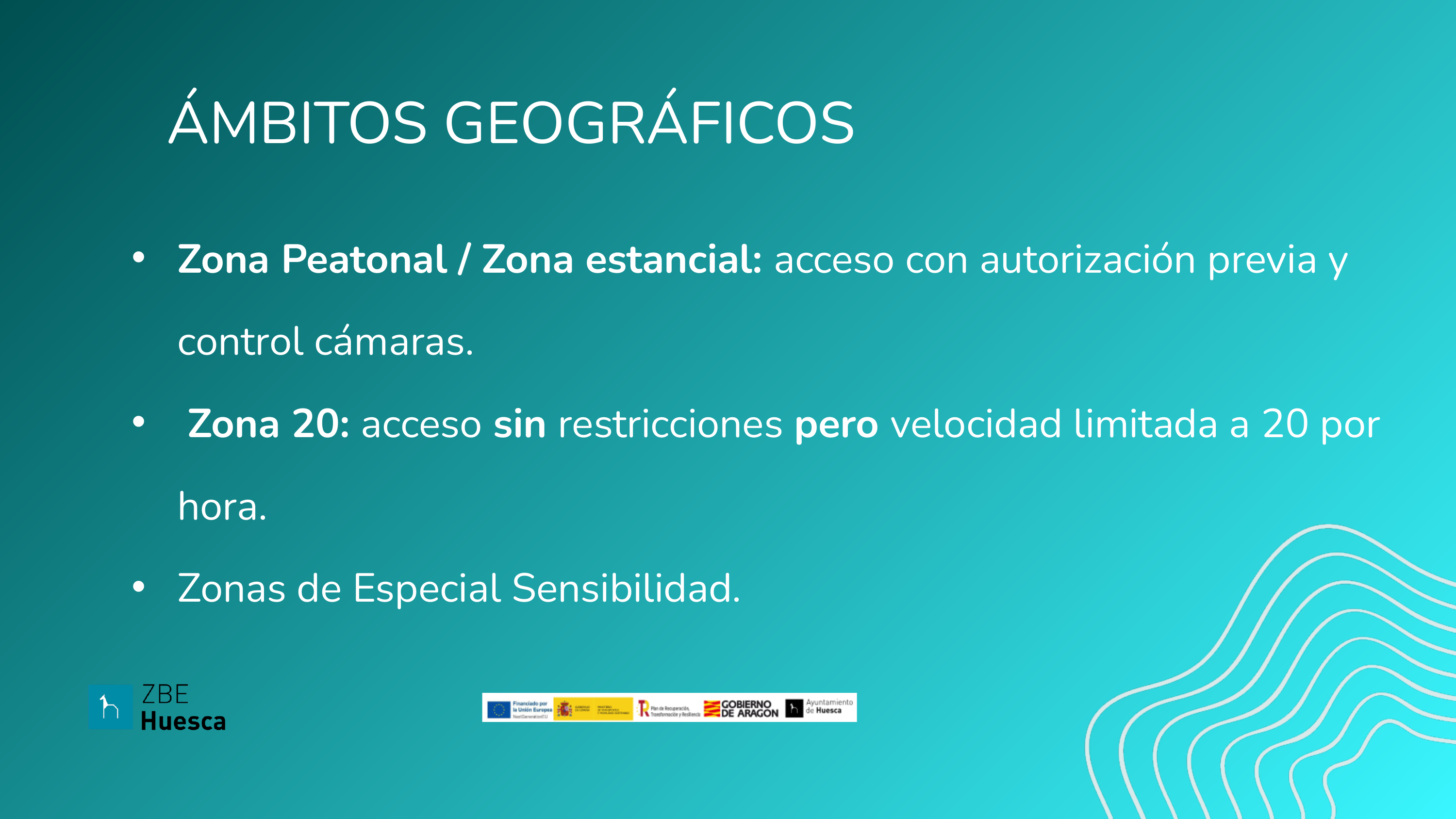

ÁMBITOS GEOGRÁFICOS
Zona Peatonal / Zona estancial: acceso con autorización previa y control cámaras.
 Zona 20: acceso sin restricciones pero velocidad limitada a 20 por hora.
Zonas de Especial Sensibilidad.